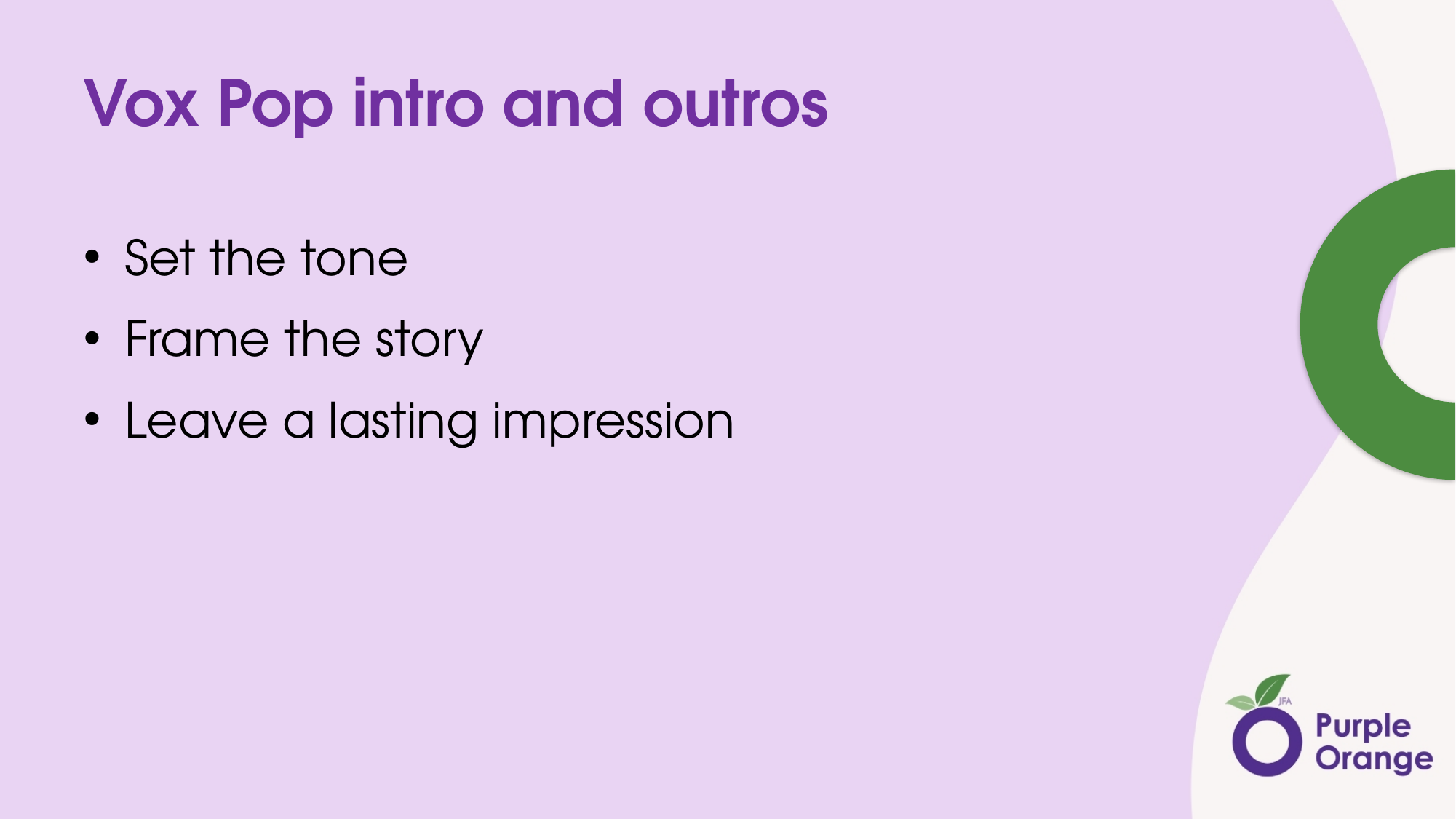

# Vox Pop intro and outros
Set the tone
Frame the story
Leave a lasting impression